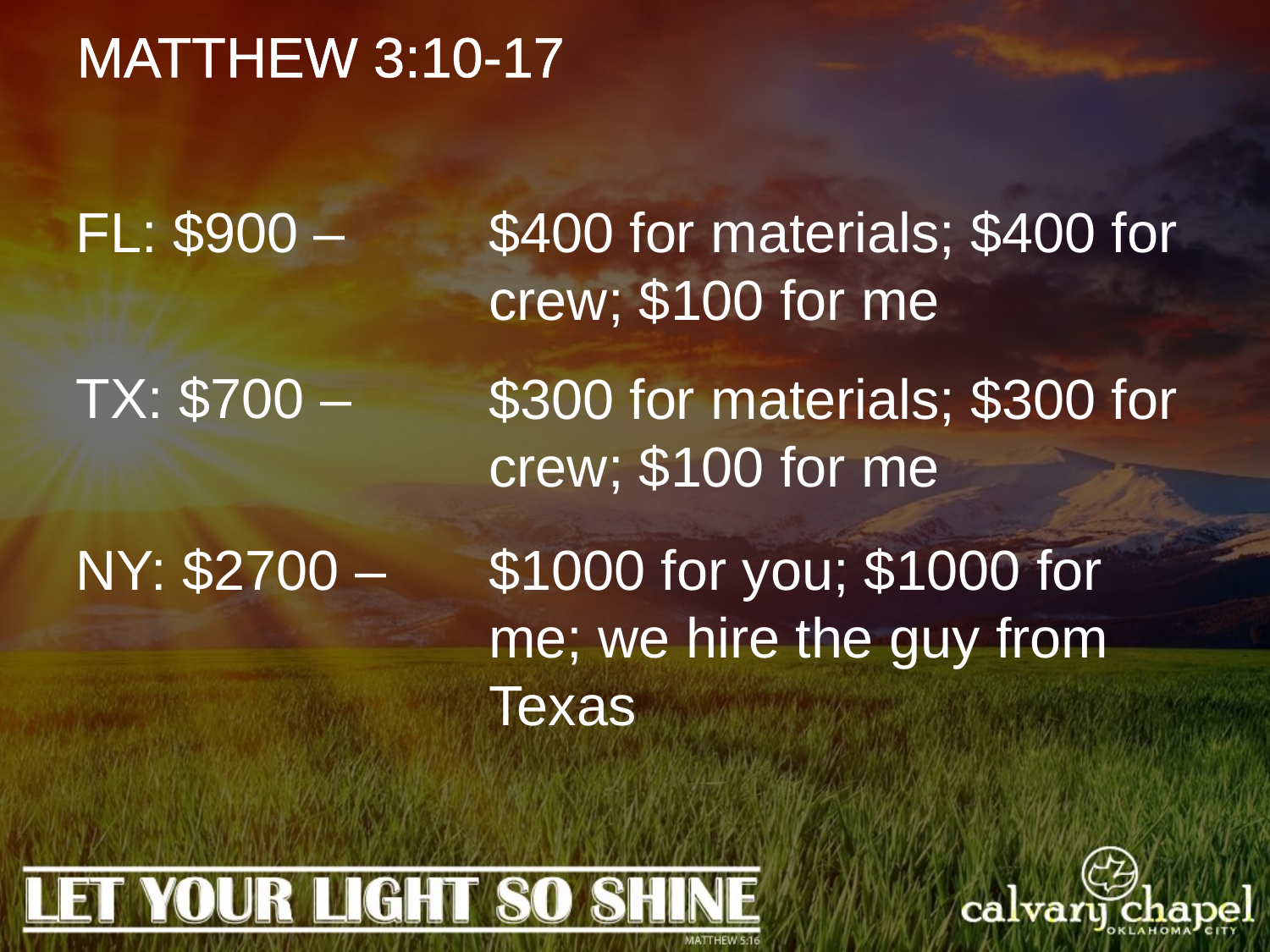

MATTHEW 3:10-17
FL: $900 –
$400 for materials; $400 for crew; $100 for me
TX: $700 –
$300 for materials; $300 for crew; $100 for me
NY: $2700 –
$1000 for you; $1000 for me; we hire the guy from Texas